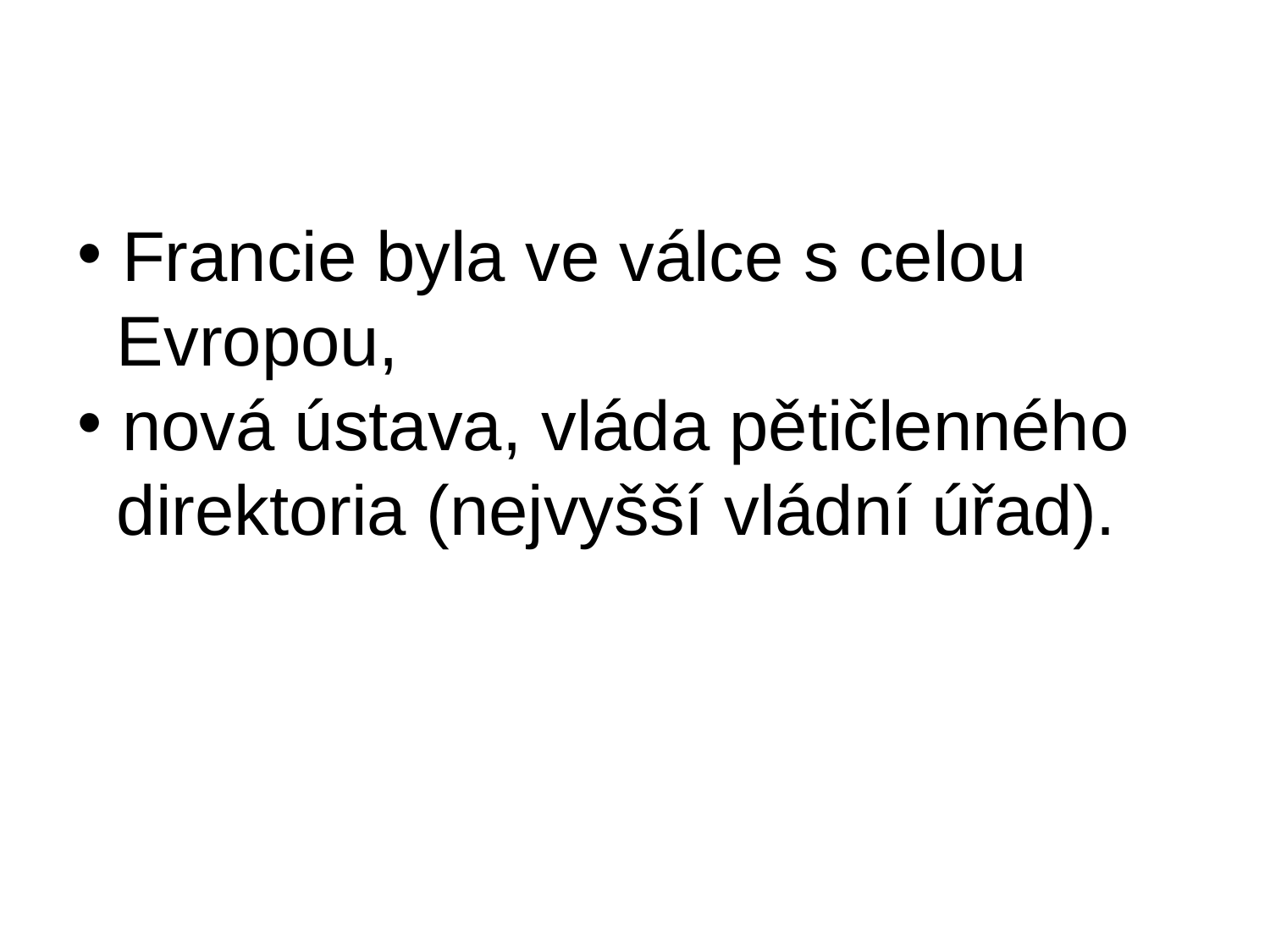

Francie byla ve válce s celou
  Evropou,
 nová ústava, vláda pětičlenného
  direktoria (nejvyšší vládní úřad).